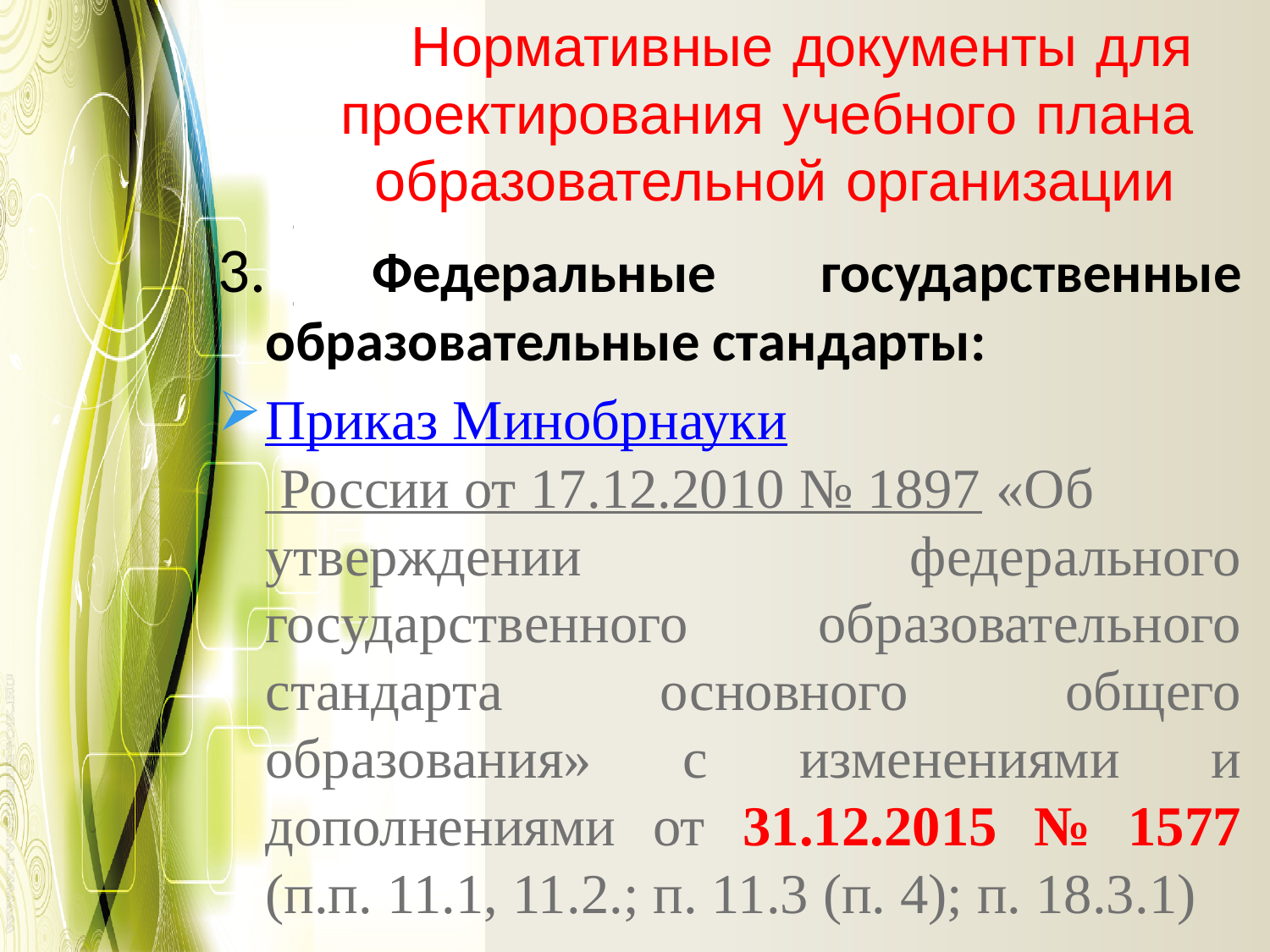

# Нормативные документы для проектирования учебного плана образовательной организации
3. Федеральные государственные образовательные стандарты:
Приказ Минобрнауки России от 17.12.2010 № 1897 «Об утверждении федерального государственного образовательного стандарта основного общего образования» с изменениями и дополнениями от 31.12.2015 № 1577 (п.п. 11.1, 11.2.; п. 11.3 (п. 4); п. 18.3.1)